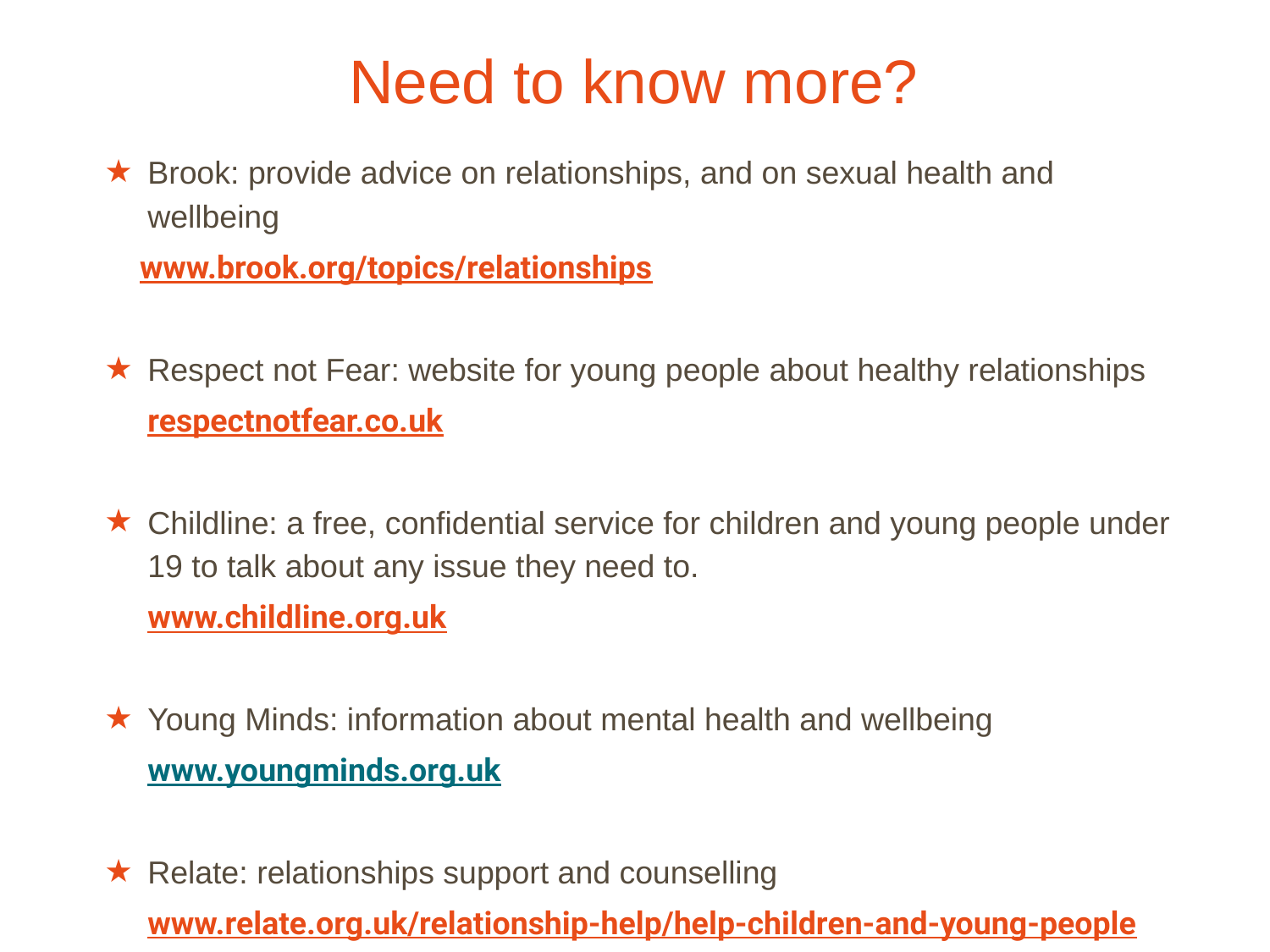

# Need to know more?
Brook: provide advice on relationships, and on sexual health and wellbeing
www.brook.org/topics/relationships

Respect not Fear: website for young people about healthy relationships
respectnotfear.co.uk

Childline: a free, confidential service for children and young people under 19 to talk about any issue they need to.
www.childline.org.uk

Young Minds: information about mental health and wellbeing
www.youngminds.org.uk

Relate: relationships support and counselling
www.relate.org.uk/relationship-help/help-children-and-young-people